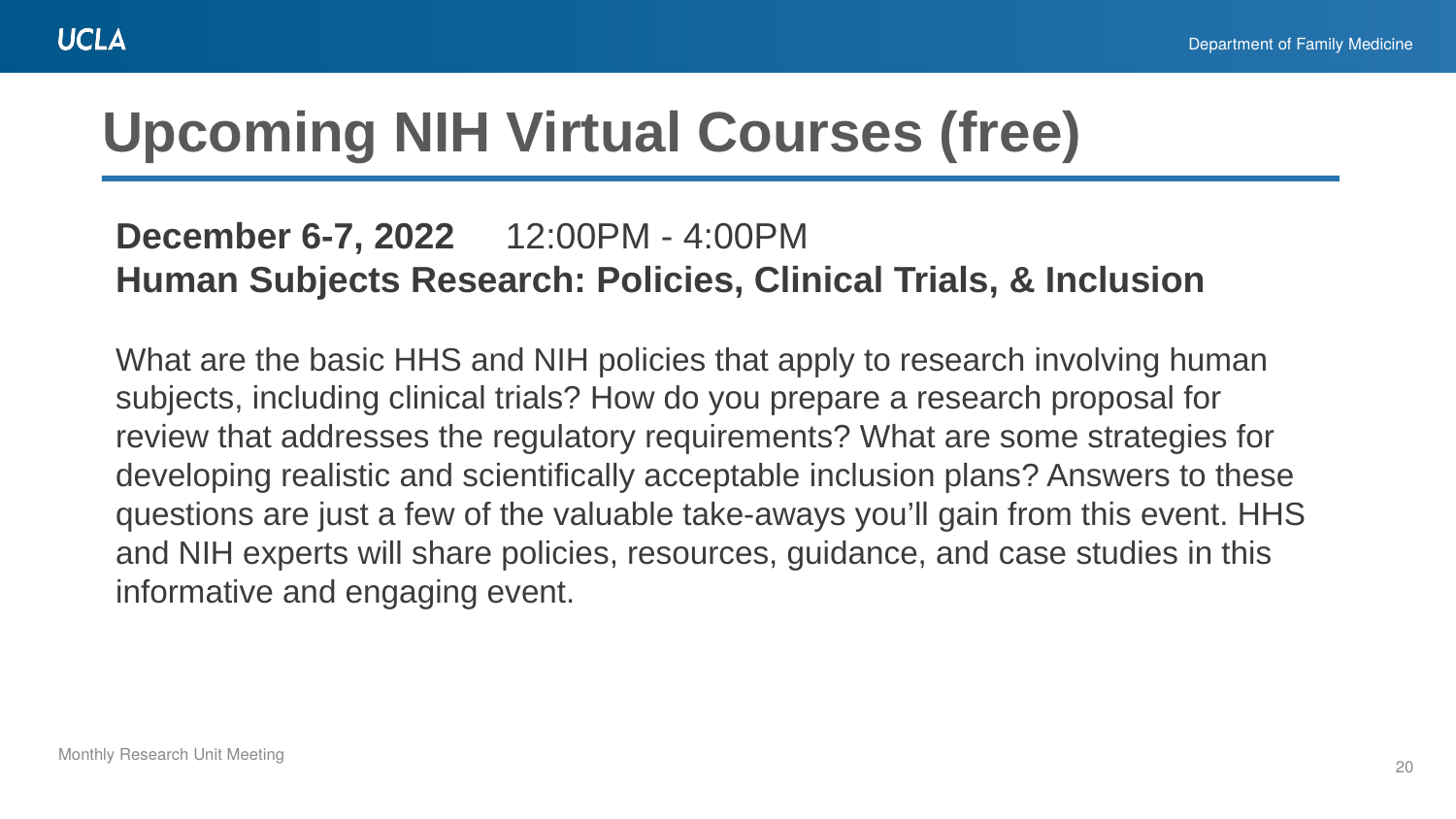

# Upcoming NIH Virtual Courses (free)

December 6-7, 2022     12:00PM - 4:00PM
Human Subjects Research: Policies, Clinical Trials, & Inclusion

What are the basic HHS and NIH policies that apply to research involving human subjects, including clinical trials? How do you prepare a research proposal for review that addresses the regulatory requirements? What are some strategies for developing realistic and scientifically acceptable inclusion plans? Answers to these questions are just a few of the valuable take-aways you’ll gain from this event. HHS and NIH experts will share policies, resources, guidance, and case studies in this informative and engaging event.

20